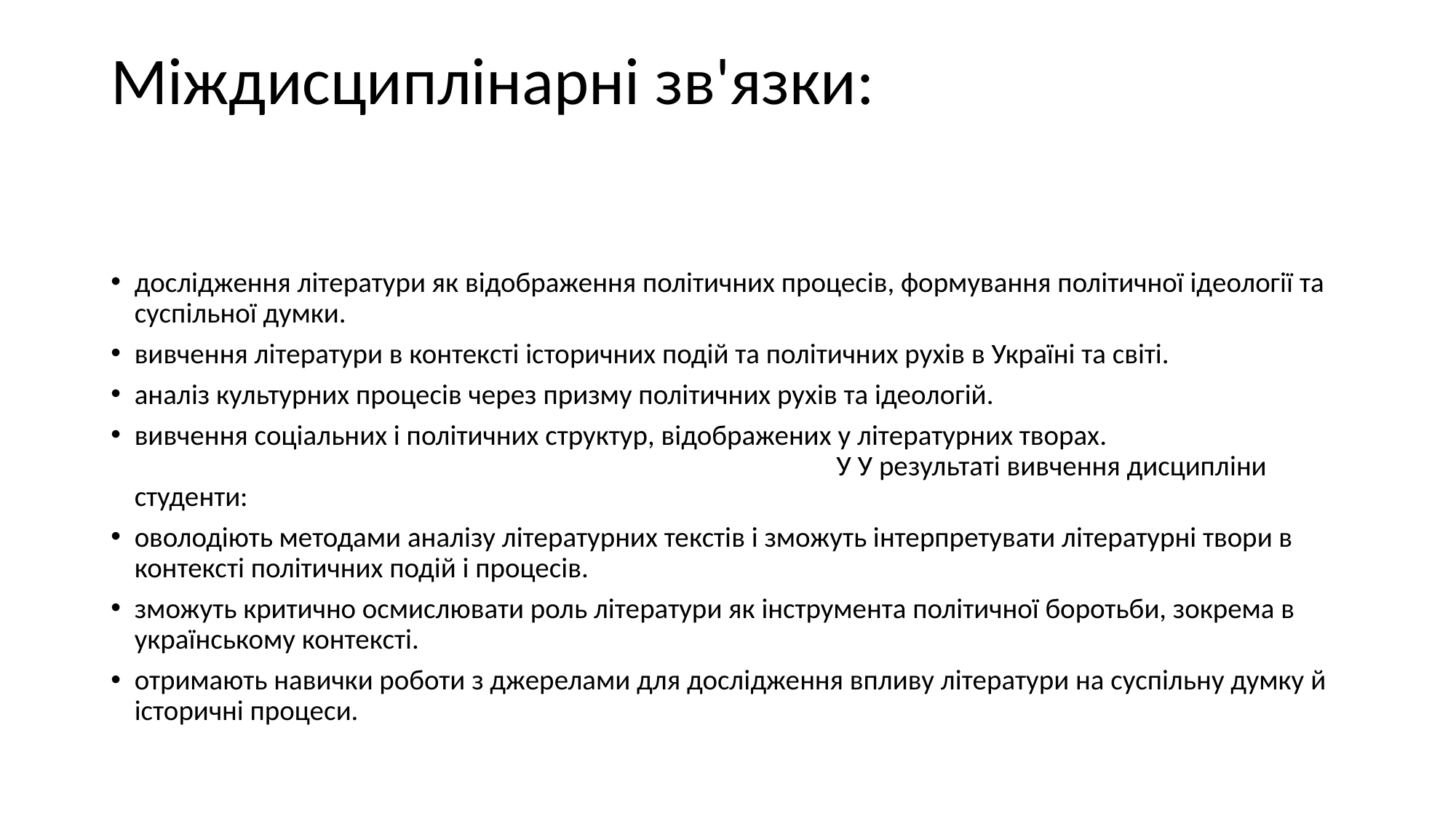

# Міждисциплінарні зв'язки:

дослідження літератури як відображення політичних процесів, формування політичної ідеології та суспільної думки.
вивчення літератури в контексті історичних подій та політичних рухів в Україні та світі.
аналіз культурних процесів через призму політичних рухів та ідеологій.
вивчення соціальних і політичних структур, відображених у літературних творах.                                                                                                                                                    У У результаті вивчення дисципліни студенти:
оволодіють методами аналізу літературних текстів і зможуть інтерпретувати літературні твори в контексті політичних подій і процесів.
зможуть критично осмислювати роль літератури як інструмента політичної боротьби, зокрема в українському контексті.
отримають навички роботи з джерелами для дослідження впливу літератури на суспільну думку й історичні процеси.